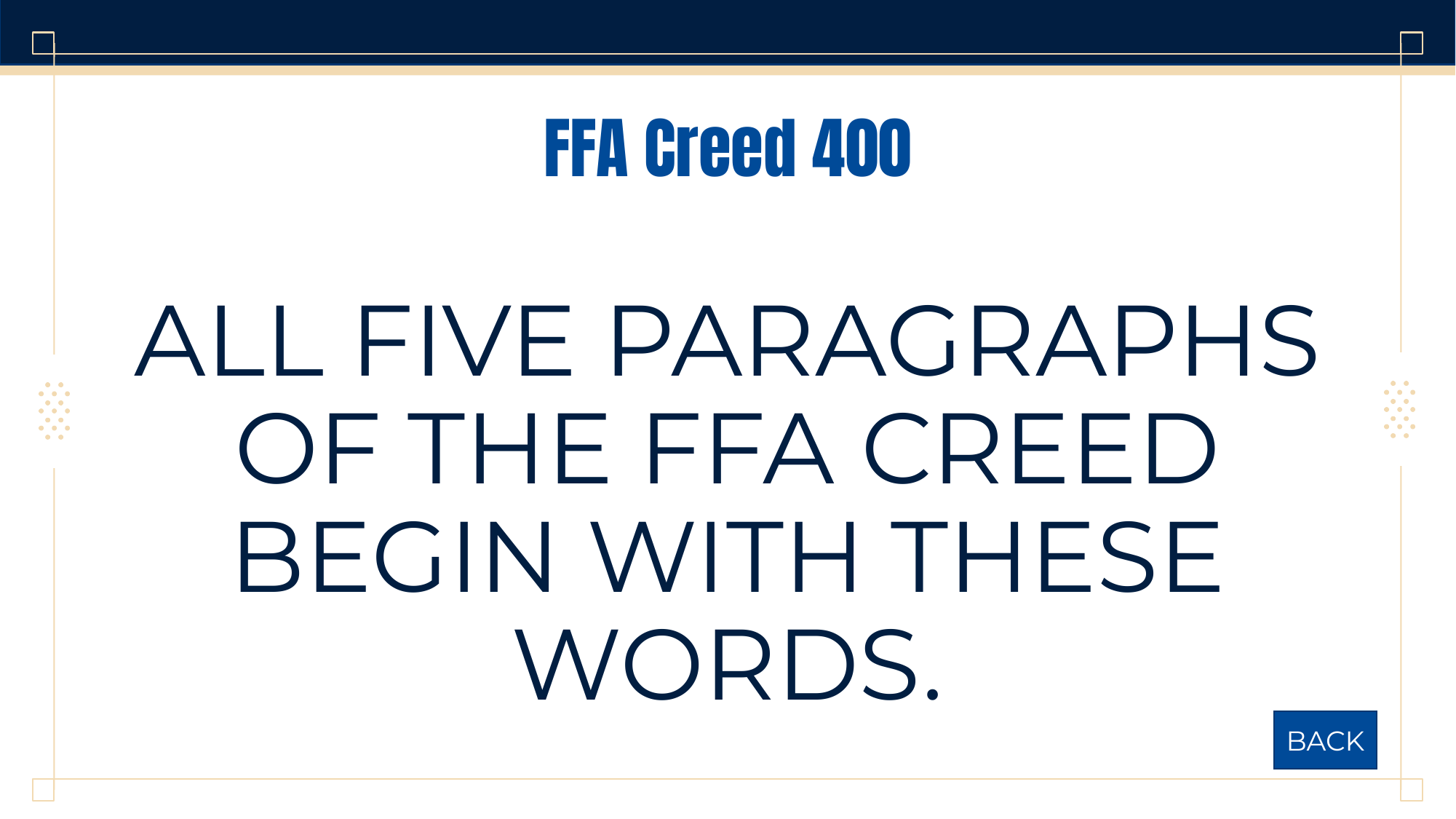

# FFA Creed 400

ALL FIVE PARAGRAPHS OF THE FFA CREED BEGIN WITH THESE WORDS.
BACK